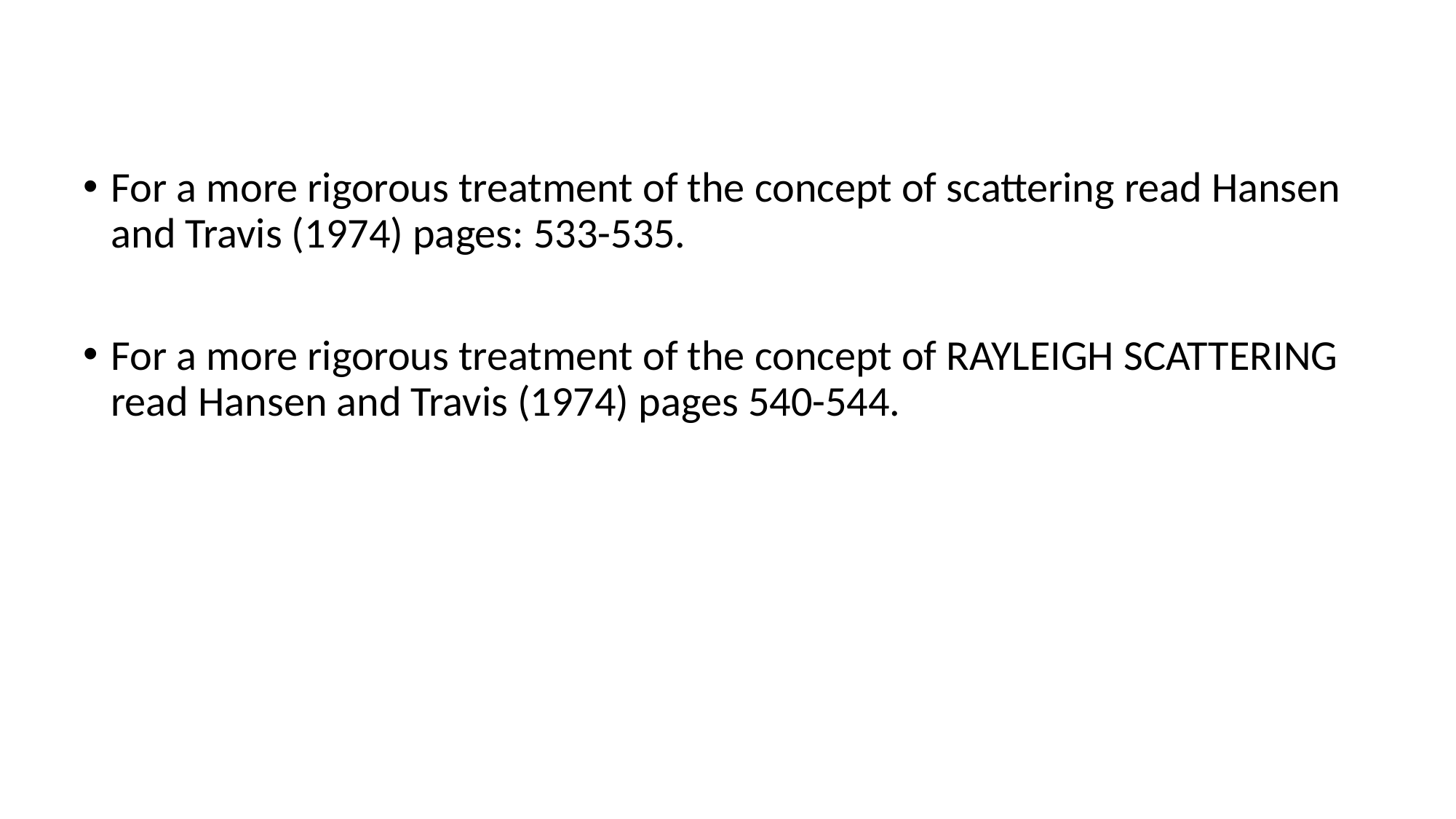

# For a more rigorous treatment of the concept of scattering read Hansen and Travis (1974) pages: 533-535.

For a more rigorous treatment of the concept of RAYLEIGH SCATTERING read Hansen and Travis (1974) pages 540-544.